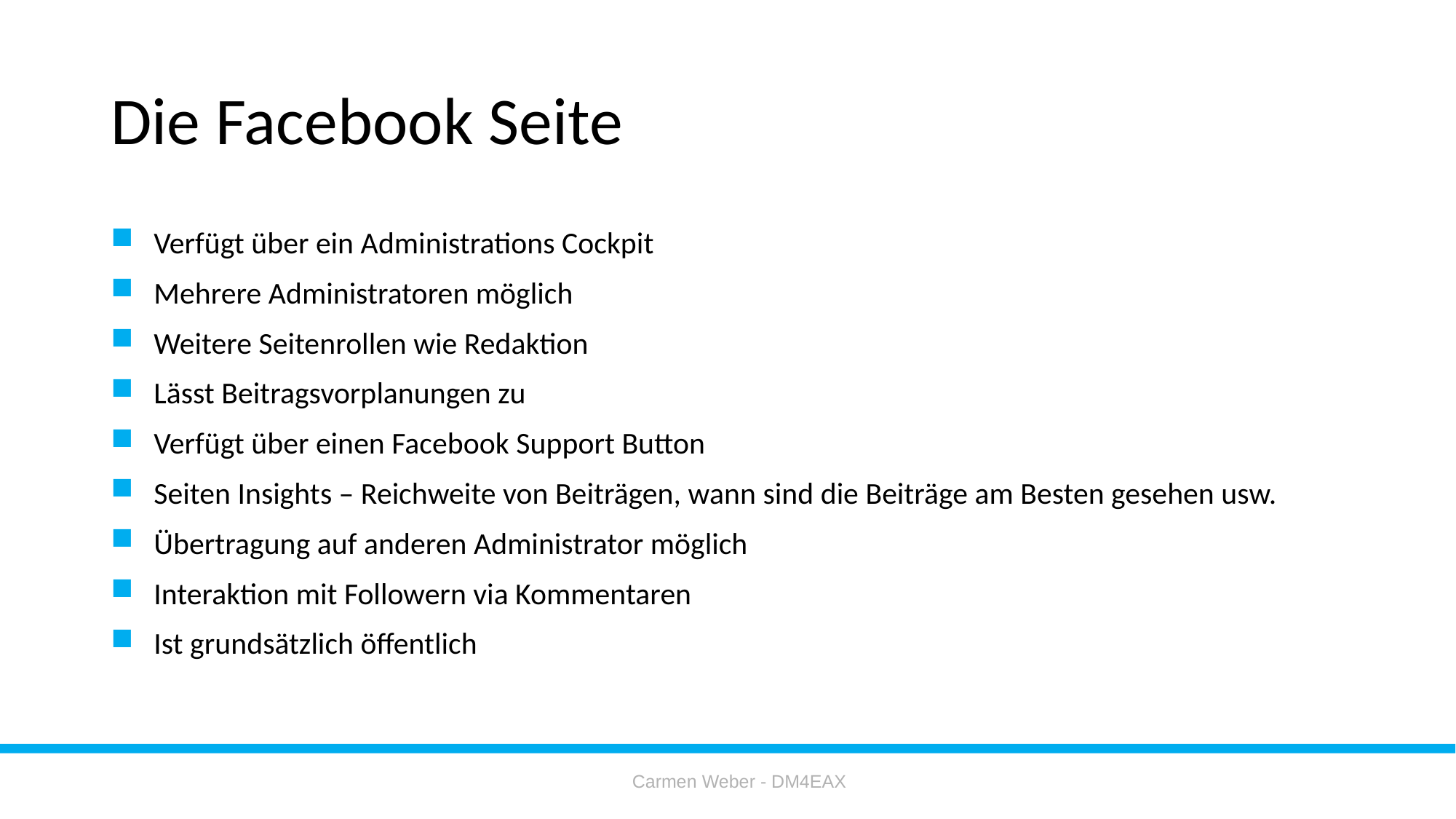

# Die Facebook Seite
Verfügt über ein Administrations Cockpit
Mehrere Administratoren möglich
Weitere Seitenrollen wie Redaktion
Lässt Beitragsvorplanungen zu
Verfügt über einen Facebook Support Button
Seiten Insights – Reichweite von Beiträgen, wann sind die Beiträge am Besten gesehen usw.
Übertragung auf anderen Administrator möglich
Interaktion mit Followern via Kommentaren
Ist grundsätzlich öffentlich

Carmen Weber - DM4EAX